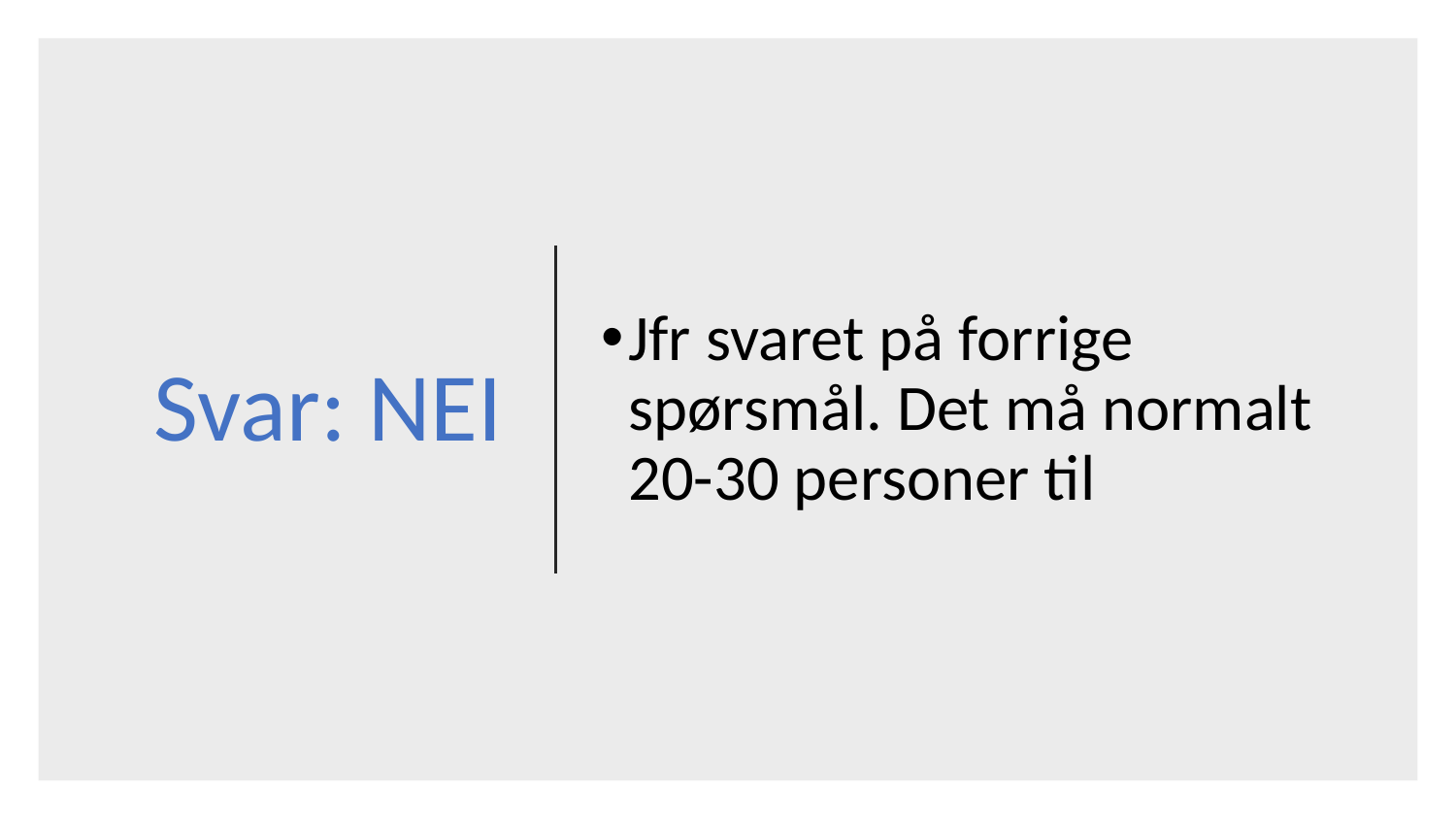

Jfr svaret på forrige spørsmål. Det må normalt 20-30 personer til
# Svar: NEI